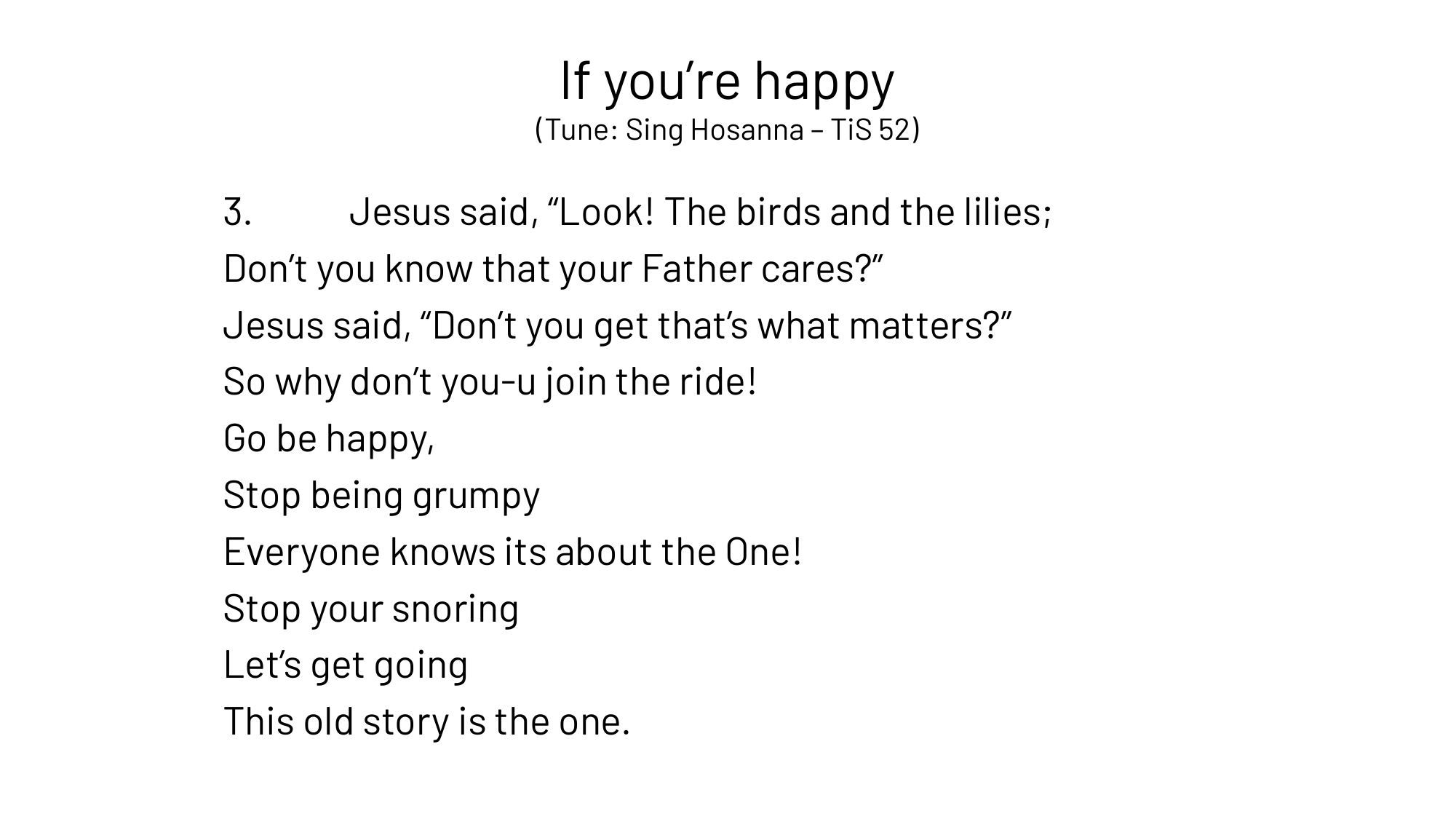

If you’re happy
(Tune: Sing Hosanna – TiS 52)
3.	Jesus said, “Look! The birds and the lilies;
Don’t you know that your Father cares?”
Jesus said, “Don’t you get that’s what matters?”
So why don’t you-u join the ride!
Go be happy,
Stop being grumpy
Everyone knows its about the One!
Stop your snoring
Let’s get going
This old story is the one.